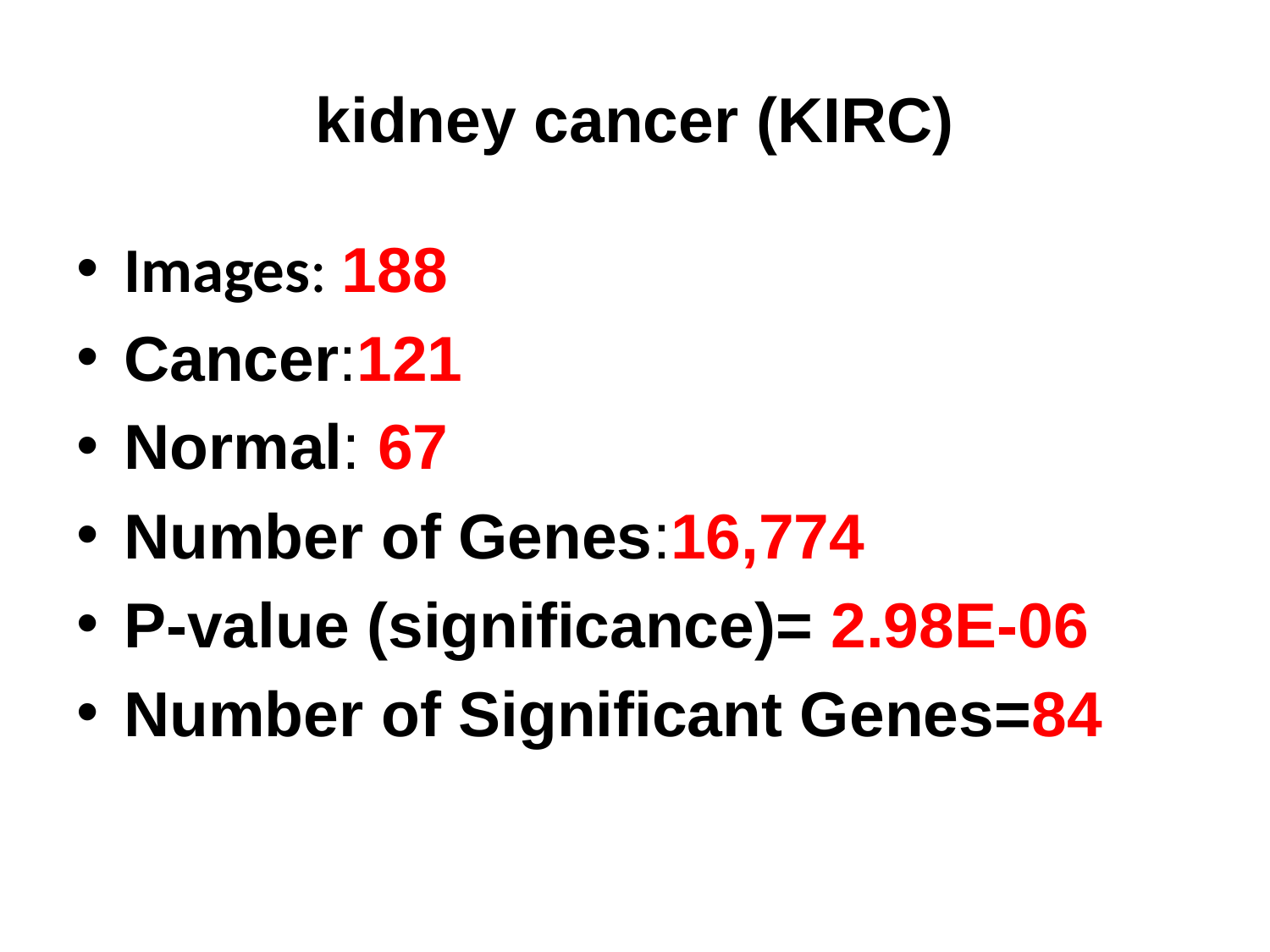

# kidney cancer (KIRC)
Images: 188
Cancer:121
Normal: 67
Number of Genes:16,774
P-value (significance)= 2.98E-06
Number of Significant Genes=84